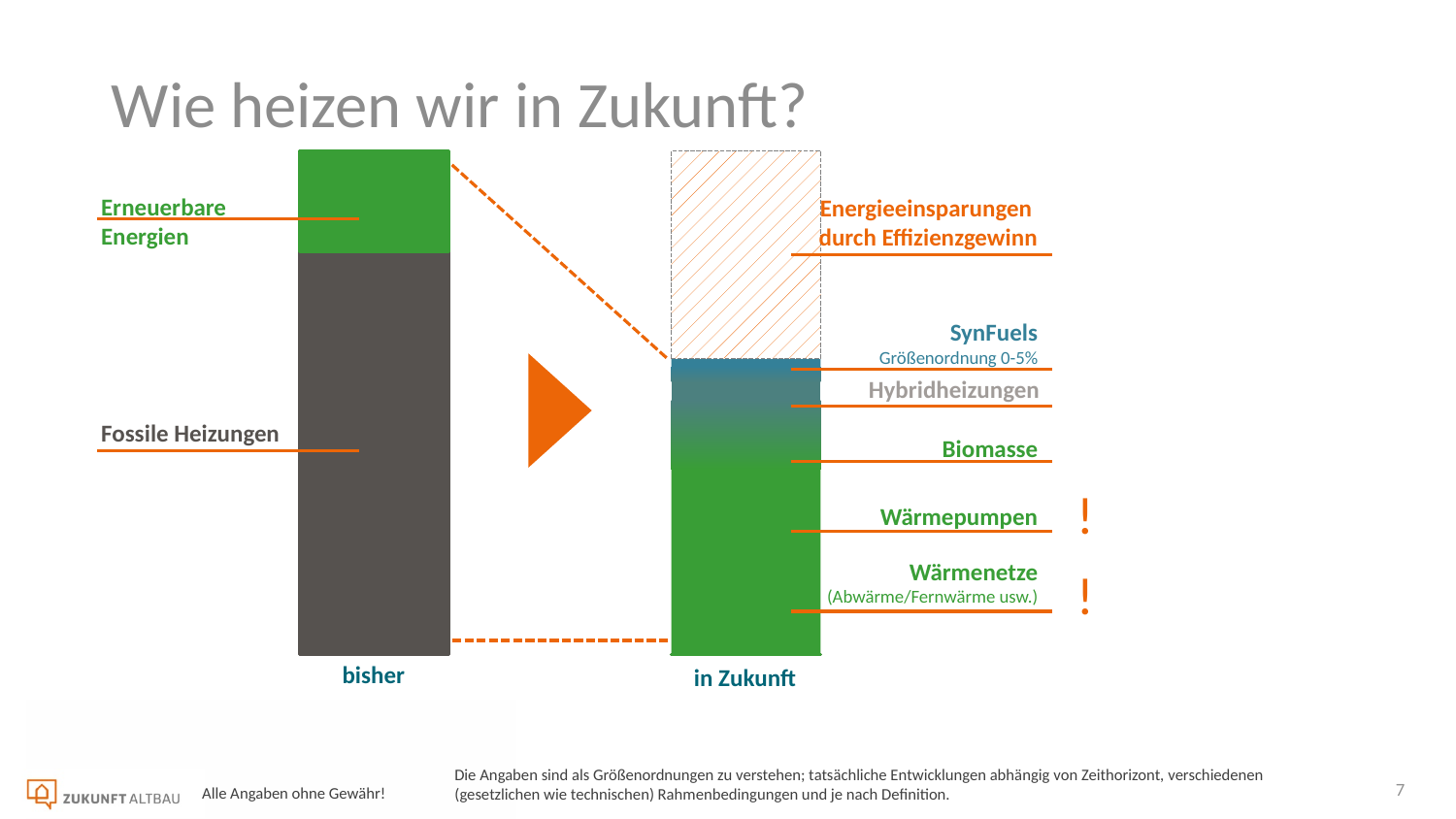

Wie heizen wir in Zukunft?

### Chart

| Category | Fossil | EE | Wärmepumpen | Hybridheizungen | Biomasse | SynFuels | Einsparungen |
|---|---|---|---|---|---|---|---|
| Kategorie 1 | 80.0 | 20.0 | 0.0 | 0.0 | None | None | None |
| Kategorie 2 | 0.0 | 0.0 | 43.0 | 0.0 | 3.0 | 4.0 | 35.0 |
Erneuerbare
Energien
Energieeinsparungen
durch Effizienzgewinn
SynFuels
Größenordnung 0-5%
Hybridheizungen

Fossile Heizungen
Biomasse
!
Wärmepumpen
Wärmenetze
(Abwärme/Fernwärme usw.)
!
bisher
in Zukunft
Die Angaben sind als Größenordnungen zu verstehen; tatsächliche Entwicklungen abhängig von Zeithorizont, verschiedenen (gesetzlichen wie technischen) Rahmenbedingungen und je nach Definition.
Alle Angaben ohne Gewähr!